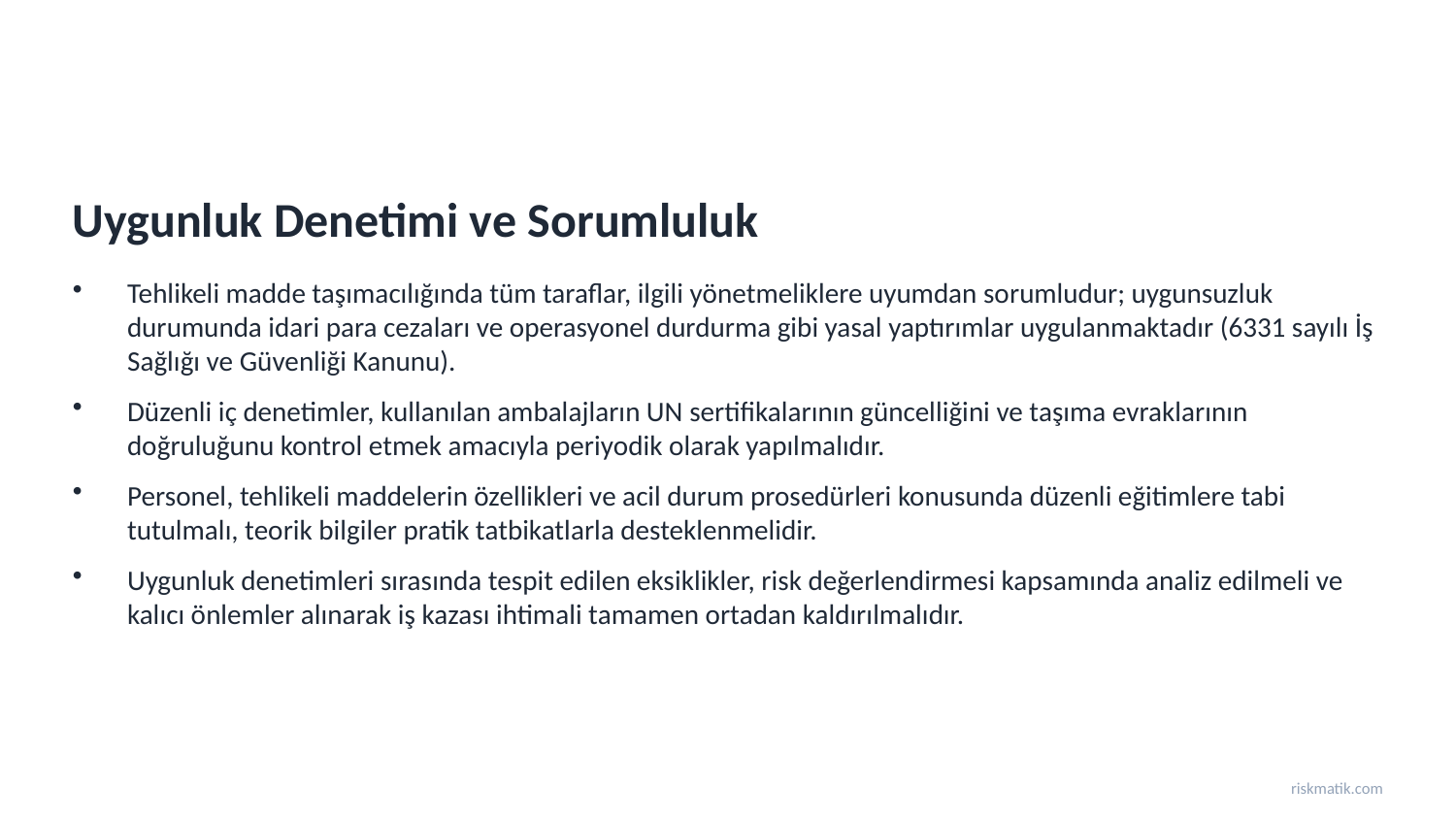

Uygunluk Denetimi ve Sorumluluk
Tehlikeli madde taşımacılığında tüm taraflar, ilgili yönetmeliklere uyumdan sorumludur; uygunsuzluk durumunda idari para cezaları ve operasyonel durdurma gibi yasal yaptırımlar uygulanmaktadır (6331 sayılı İş Sağlığı ve Güvenliği Kanunu).
Düzenli iç denetimler, kullanılan ambalajların UN sertifikalarının güncelliğini ve taşıma evraklarının doğruluğunu kontrol etmek amacıyla periyodik olarak yapılmalıdır.
Personel, tehlikeli maddelerin özellikleri ve acil durum prosedürleri konusunda düzenli eğitimlere tabi tutulmalı, teorik bilgiler pratik tatbikatlarla desteklenmelidir.
Uygunluk denetimleri sırasında tespit edilen eksiklikler, risk değerlendirmesi kapsamında analiz edilmeli ve kalıcı önlemler alınarak iş kazası ihtimali tamamen ortadan kaldırılmalıdır.
riskmatik.com